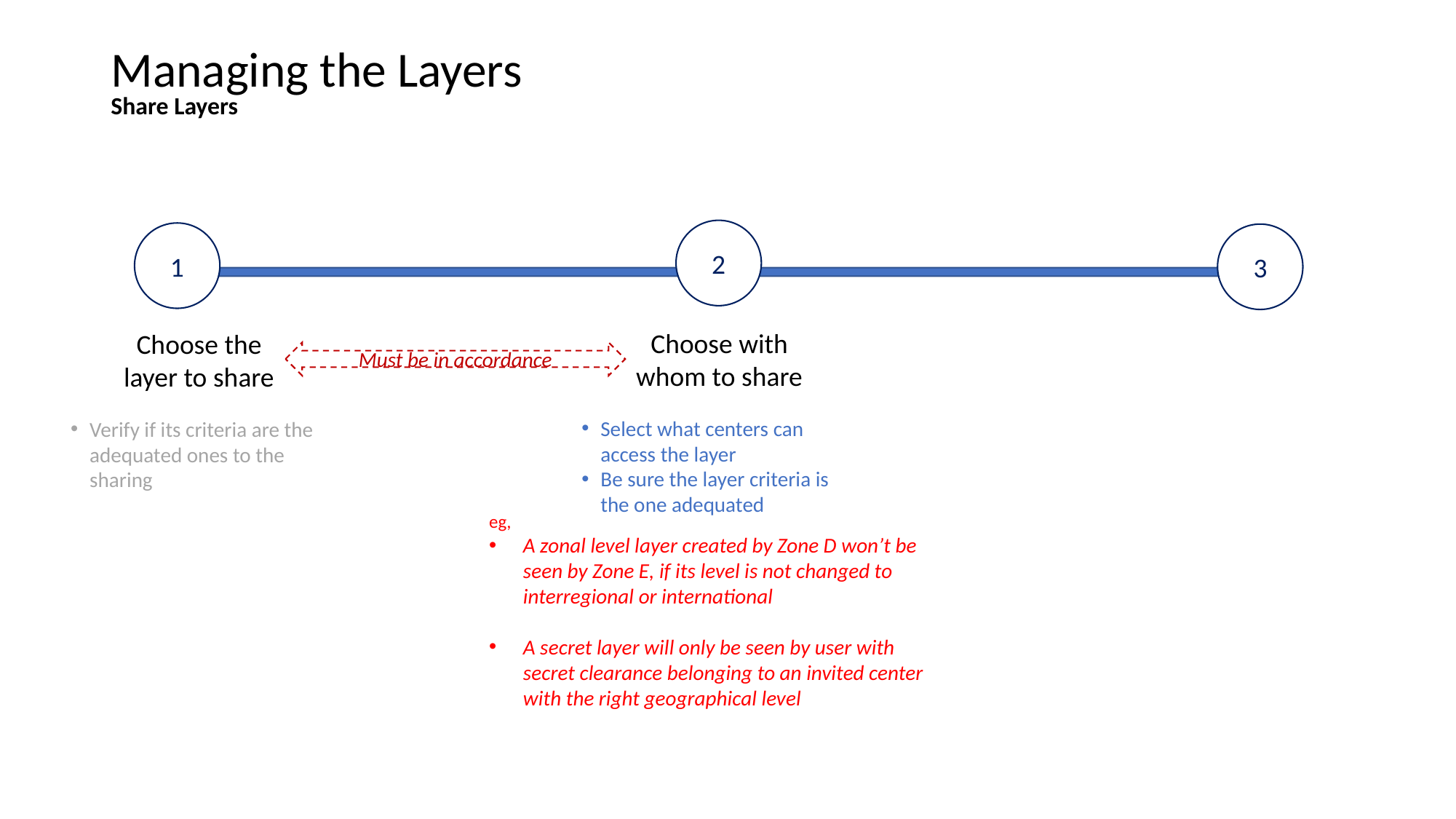

Managing the Layers
Share Layers
2
1
3

Choose with whom to share
Choose the layer to share
Must be in accordance
Select what centers can access the layer
Be sure the layer criteria is the one adequated
Verify if its criteria are the adequated ones to the sharing
eg,
A zonal level layer created by Zone D won’t be seen by Zone E, if its level is not changed to interregional or international

A secret layer will only be seen by user with secret clearance belonging to an invited center with the right geographical level